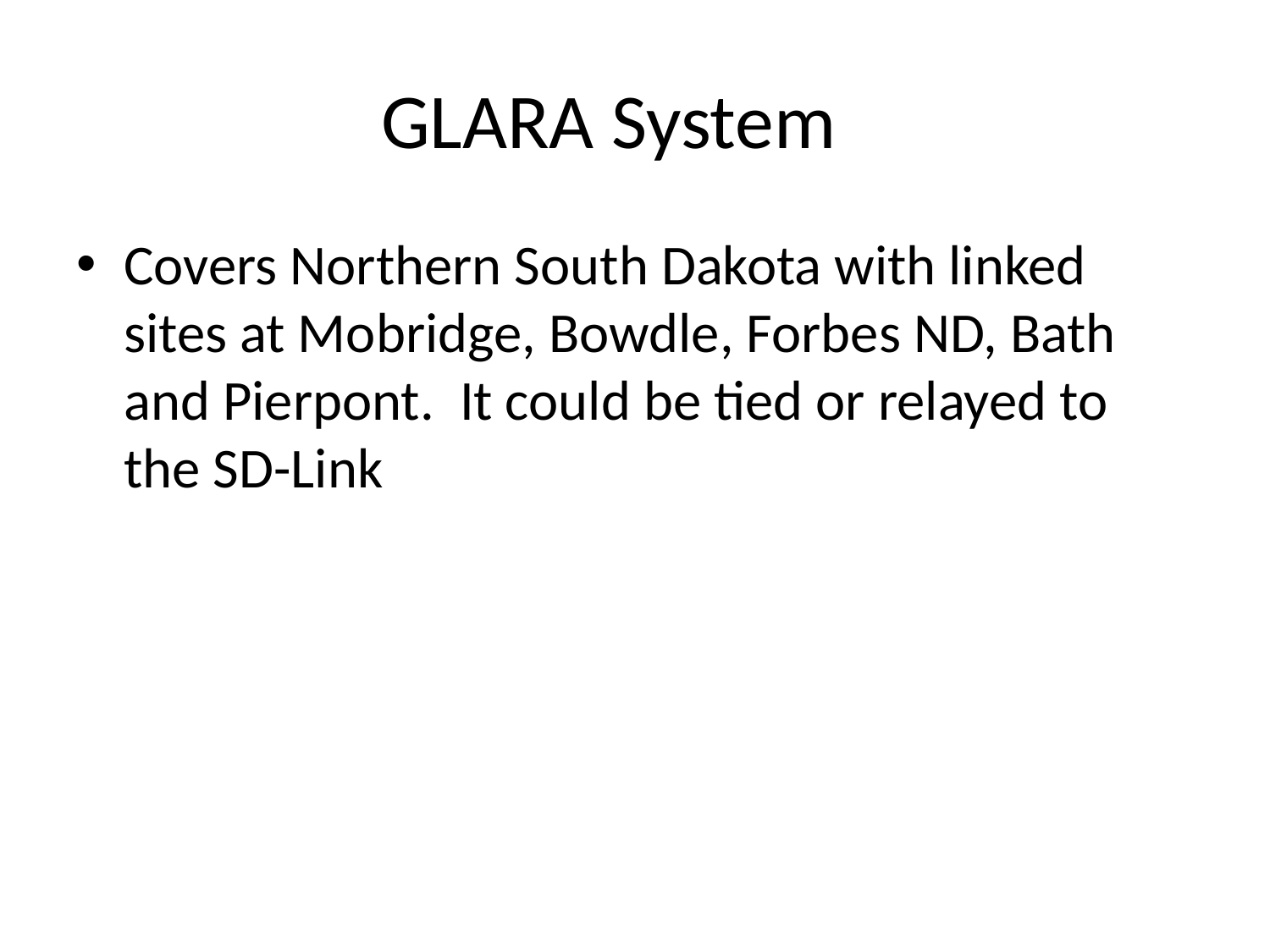

# GLARA System
Covers Northern South Dakota with linked sites at Mobridge, Bowdle, Forbes ND, Bath and Pierpont.  It could be tied or relayed to the SD-Link